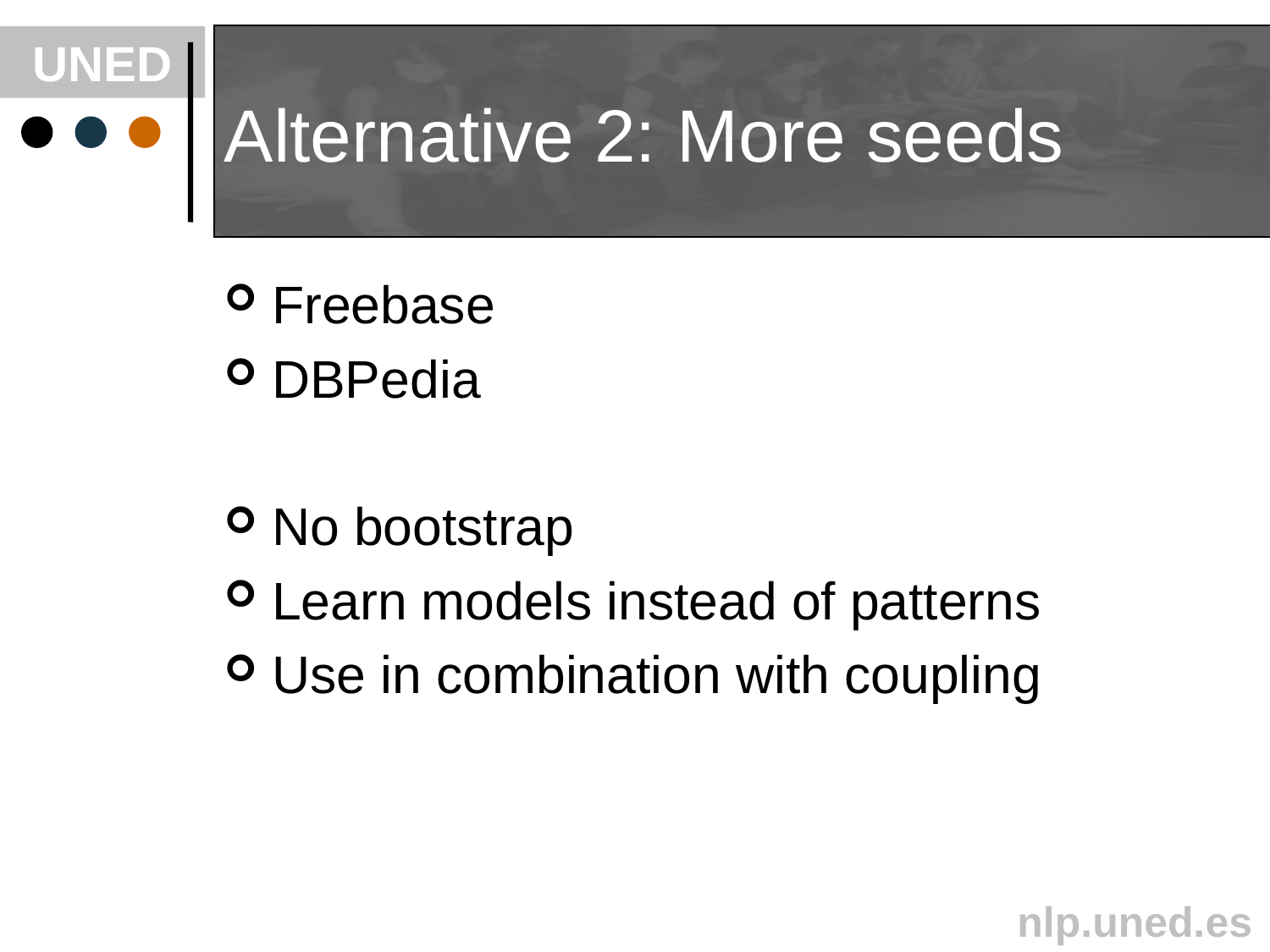

# Alternative 2: More seeds
Freebase
DBPedia

No bootstrap
Learn models instead of patterns
Use in combination with coupling